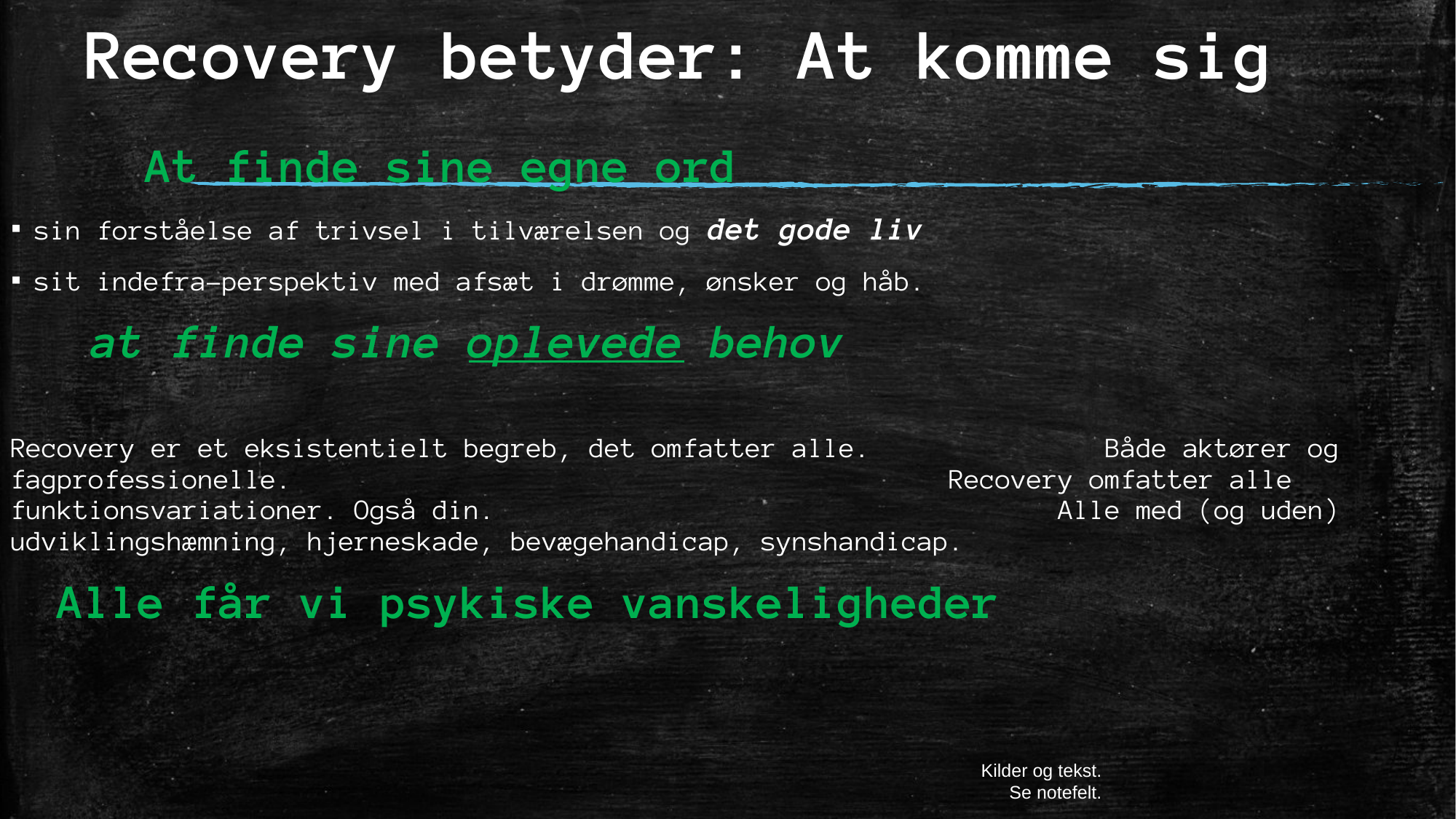

# Recovery betyder: At komme sig
     At finde sine egne ord
sin forståelse af trivsel i tilværelsen og det gode liv
sit indefra-perspektiv med afsæt i drømme, ønsker og håb.
   at finde sine oplevede behov

Recovery er et eksistentielt begreb, det omfatter alle.               Både aktører og fagprofessionelle.                                          Recovery omfatter alle funktionsvariationer. Også din.                                    Alle med (og uden) udviklingshæmning, hjerneskade, bevægehandicap, synshandicap.
   Alle får vi psykiske vanskeligheder

Kilder og tekst. Se notefelt.